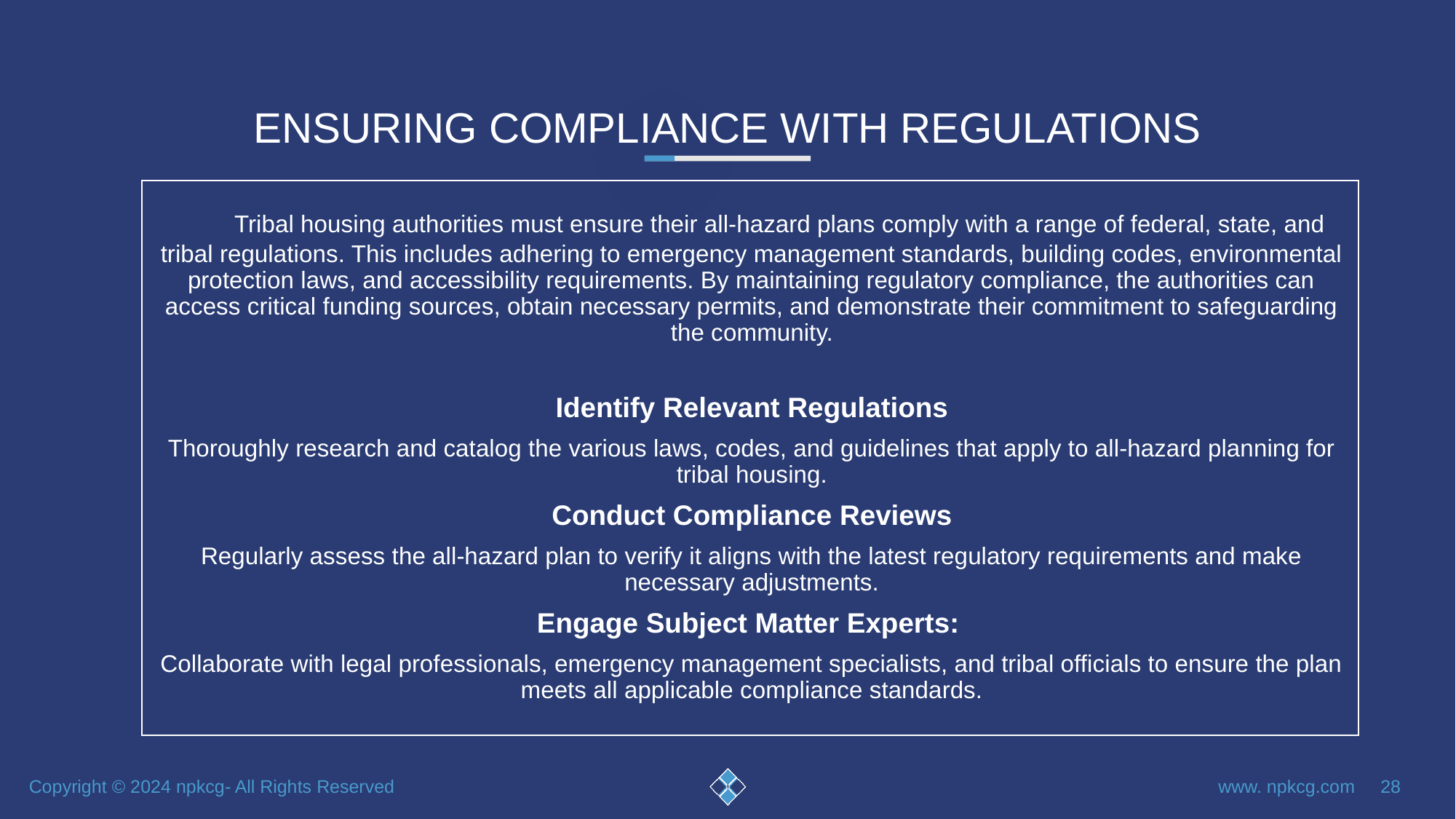

ENSURING COMPLIANCE WITH REGULATIONS

     Tribal housing authorities must ensure their all-hazard plans comply with a range of federal, state, and tribal regulations. This includes adhering to emergency management standards, building codes, environmental protection laws, and accessibility requirements. By maintaining regulatory compliance, the authorities can access critical funding sources, obtain necessary permits, and demonstrate their commitment to safeguarding the community.

Identify Relevant Regulations
Thoroughly research and catalog the various laws, codes, and guidelines that apply to all-hazard planning for tribal housing.
Conduct Compliance Reviews
Regularly assess the all-hazard plan to verify it aligns with the latest regulatory requirements and make necessary adjustments.
Engage Subject Matter Experts:
Collaborate with legal professionals, emergency management specialists, and tribal officials to ensure the plan meets all applicable compliance standards.